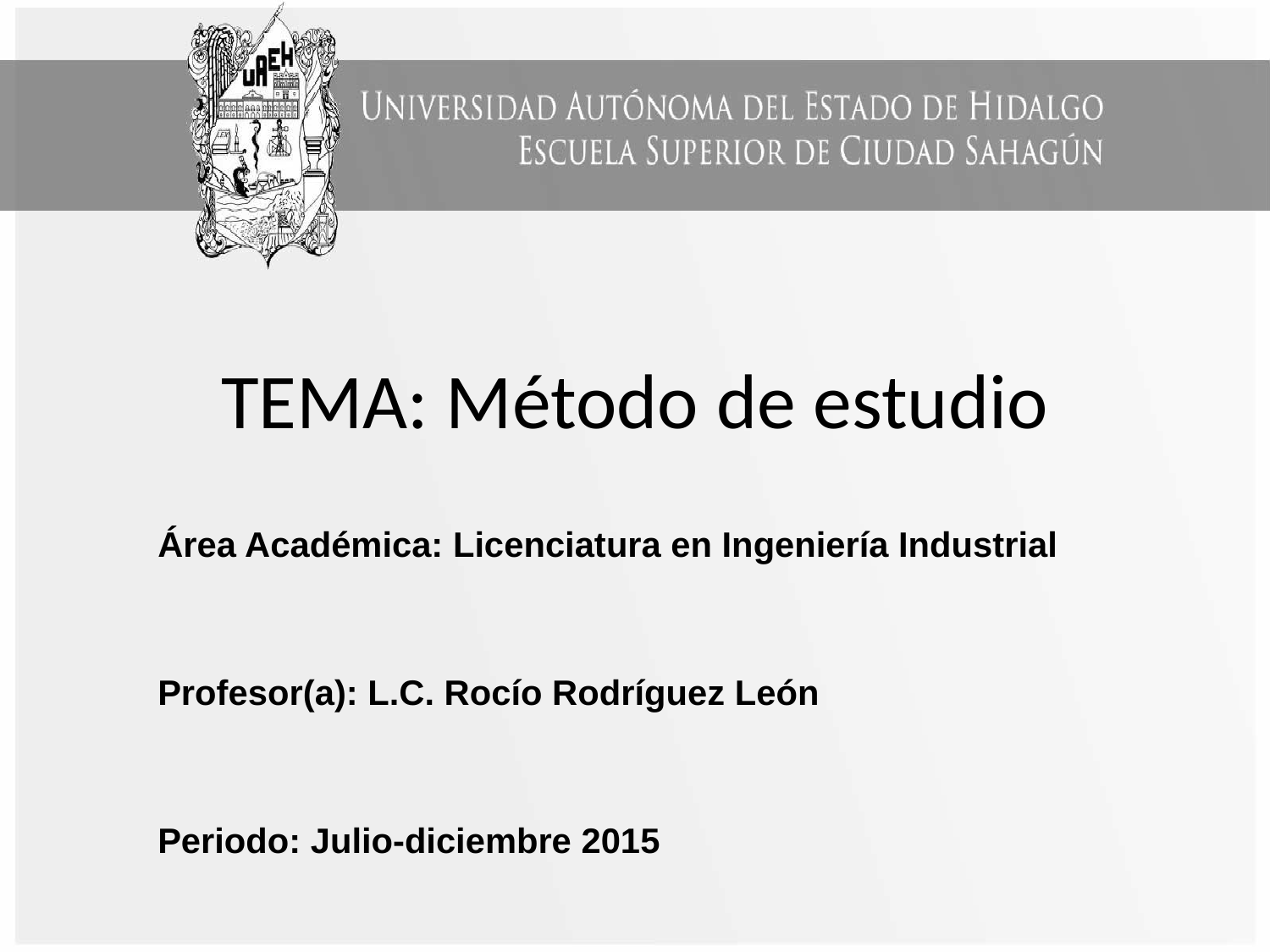

# TEMA: Método de estudio
Área Académica: Licenciatura en Ingeniería Industrial

Profesor(a): L.C. Rocío Rodríguez León

Periodo: Julio-diciembre 2015